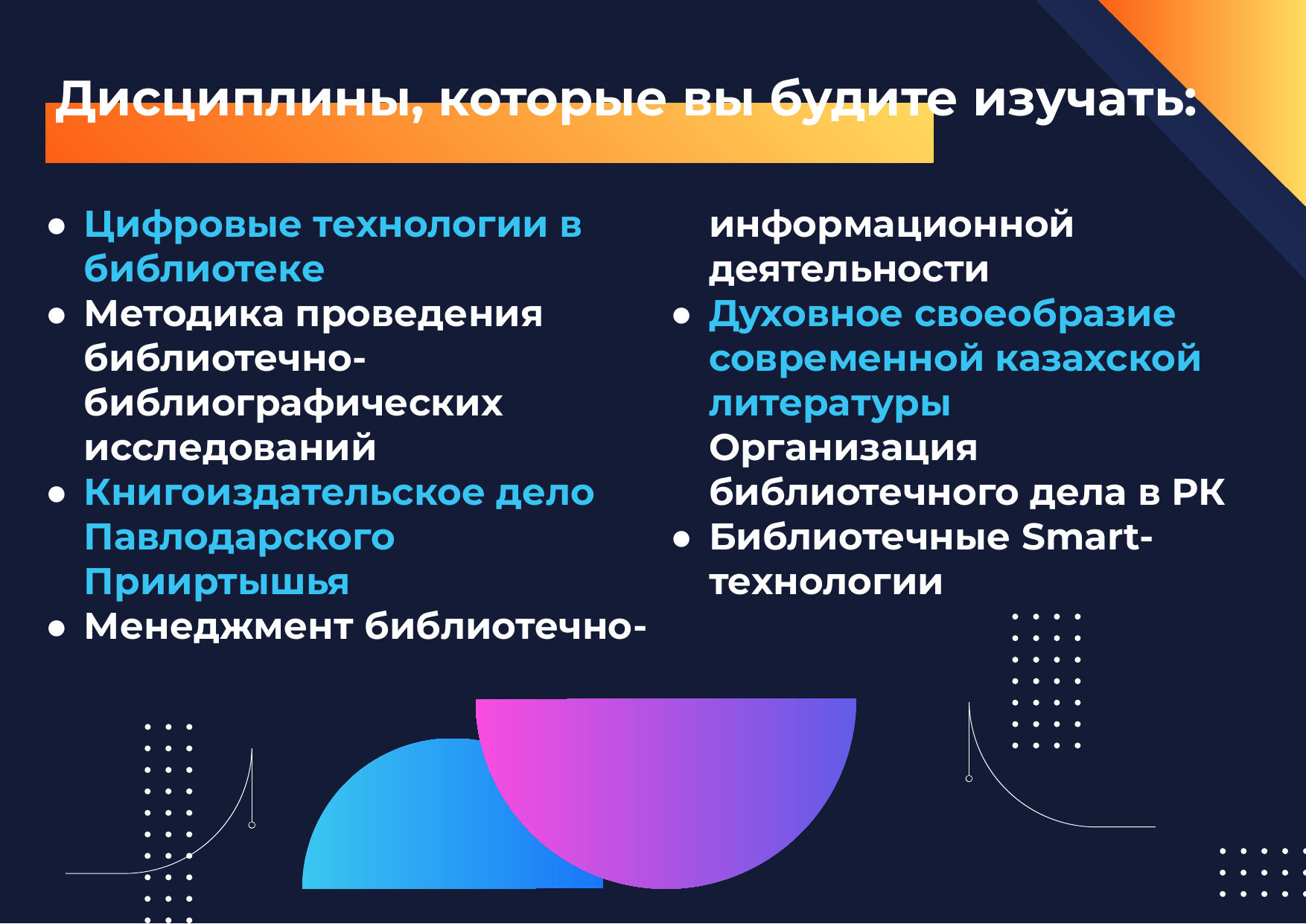

# Дисциплины, которые вы будите изучать:
Цифровые технологии в библиотеке
Методика проведения библиотечно-библиографических исследований
Книгоиздательское дело Павлодарского Прииртышья
Менеджмент библиотечно-информационной деятельности
Духовное своеобразие современной казахской литературы
Организация библиотечного дела в РК
Библиотечные Smart-технологии